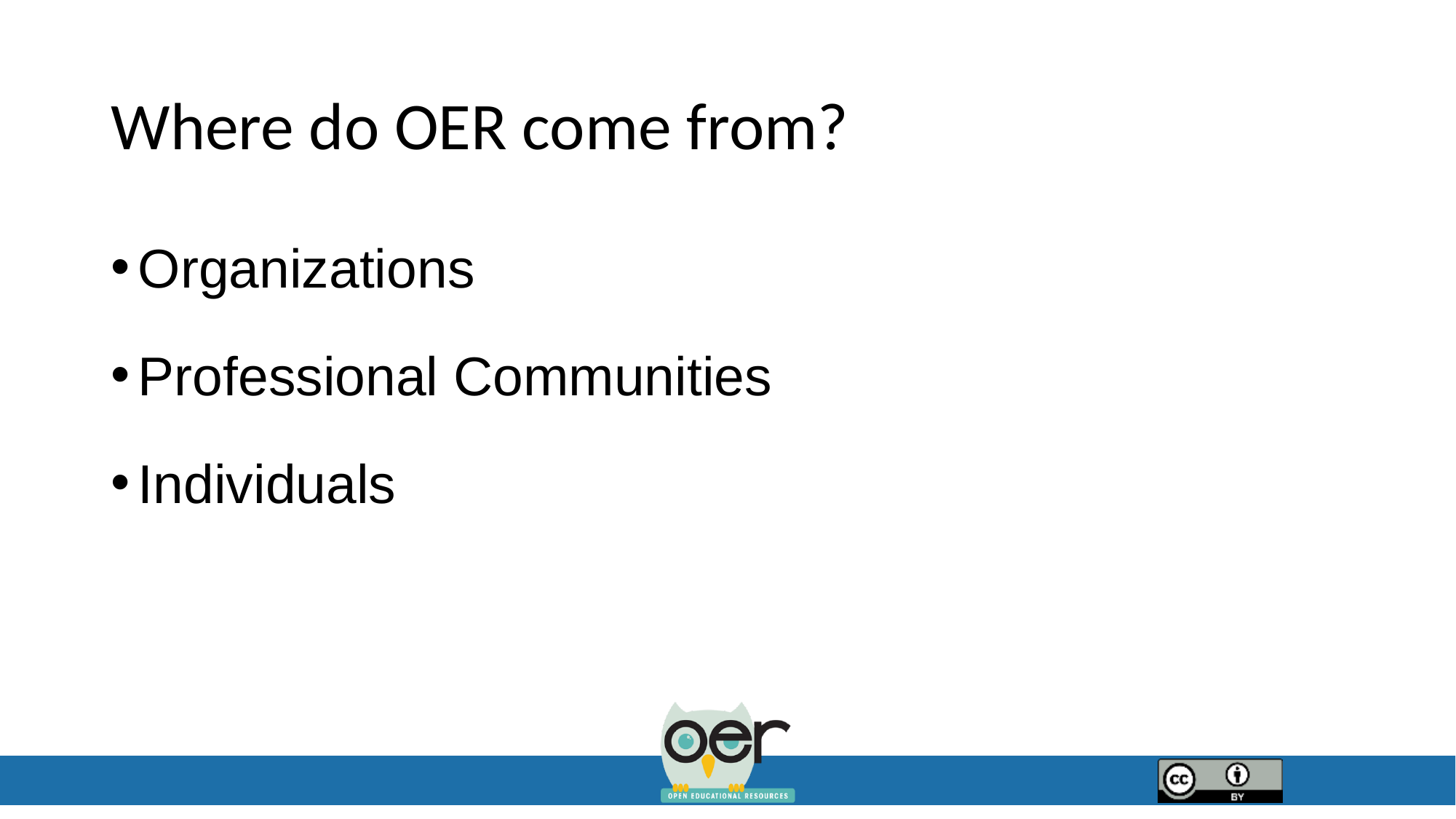

# Where do OER come from?
Organizations
Professional Communities
Individuals